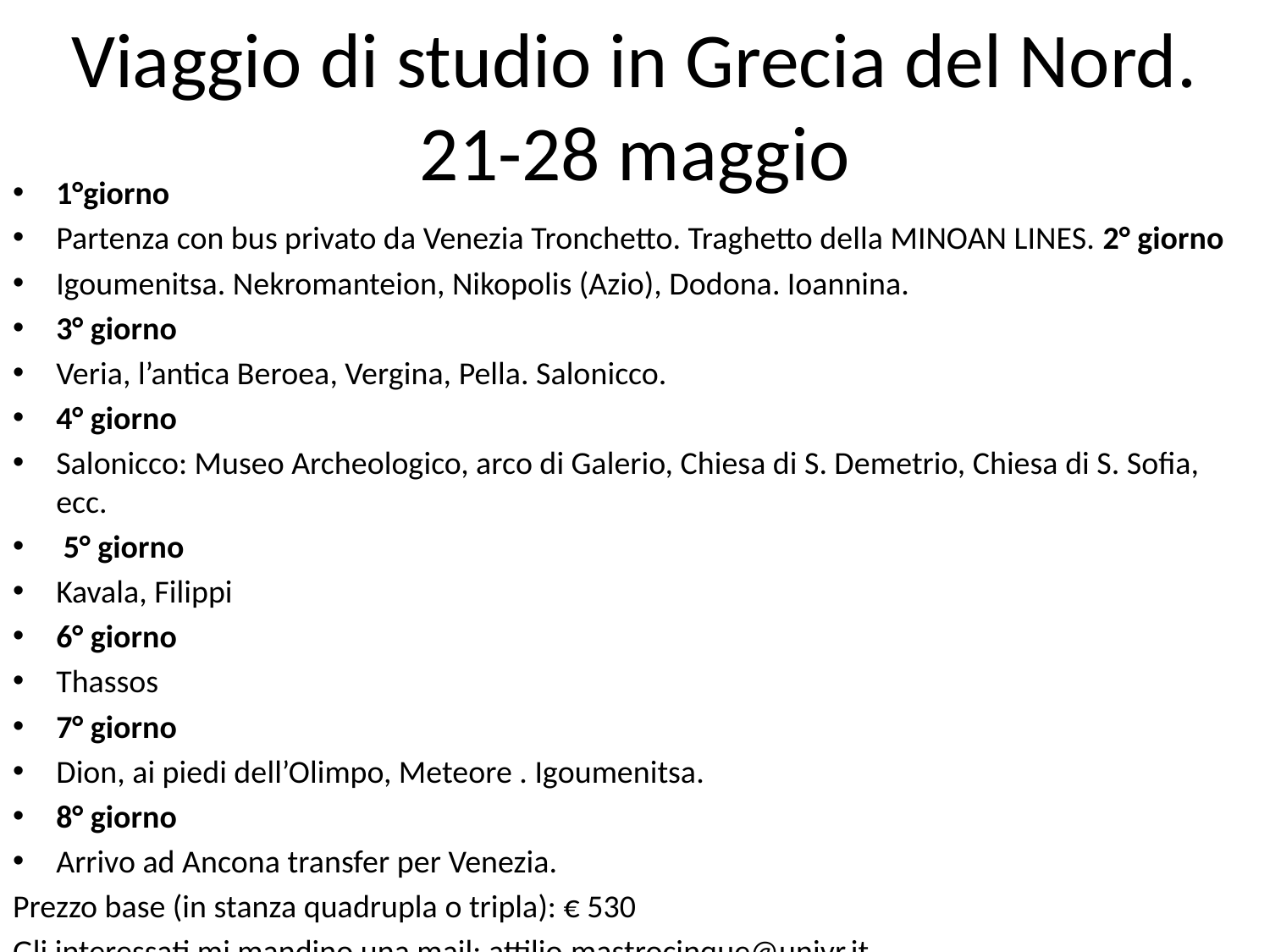

# Viaggio di studio in Grecia del Nord. 21-28 maggio
1°giorno
Partenza con bus privato da Venezia Tronchetto. Traghetto della MINOAN LINES. 2° giorno
Igoumenitsa. Nekromanteion, Nikopolis (Azio), Dodona. Ioannina.
3° giorno
Veria, l’antica Beroea, Vergina, Pella. Salonicco.
4° giorno
Salonicco: Museo Archeologico, arco di Galerio, Chiesa di S. Demetrio, Chiesa di S. Sofia, ecc.
 5° giorno
Kavala, Filippi
6° giorno
Thassos
7° giorno
Dion, ai piedi dell’Olimpo, Meteore . Igoumenitsa.
8° giorno
Arrivo ad Ancona transfer per Venezia.
Prezzo base (in stanza quadrupla o tripla): € 530
Gli interessati mi mandino una mail: attilio.mastrocinque@univr.it